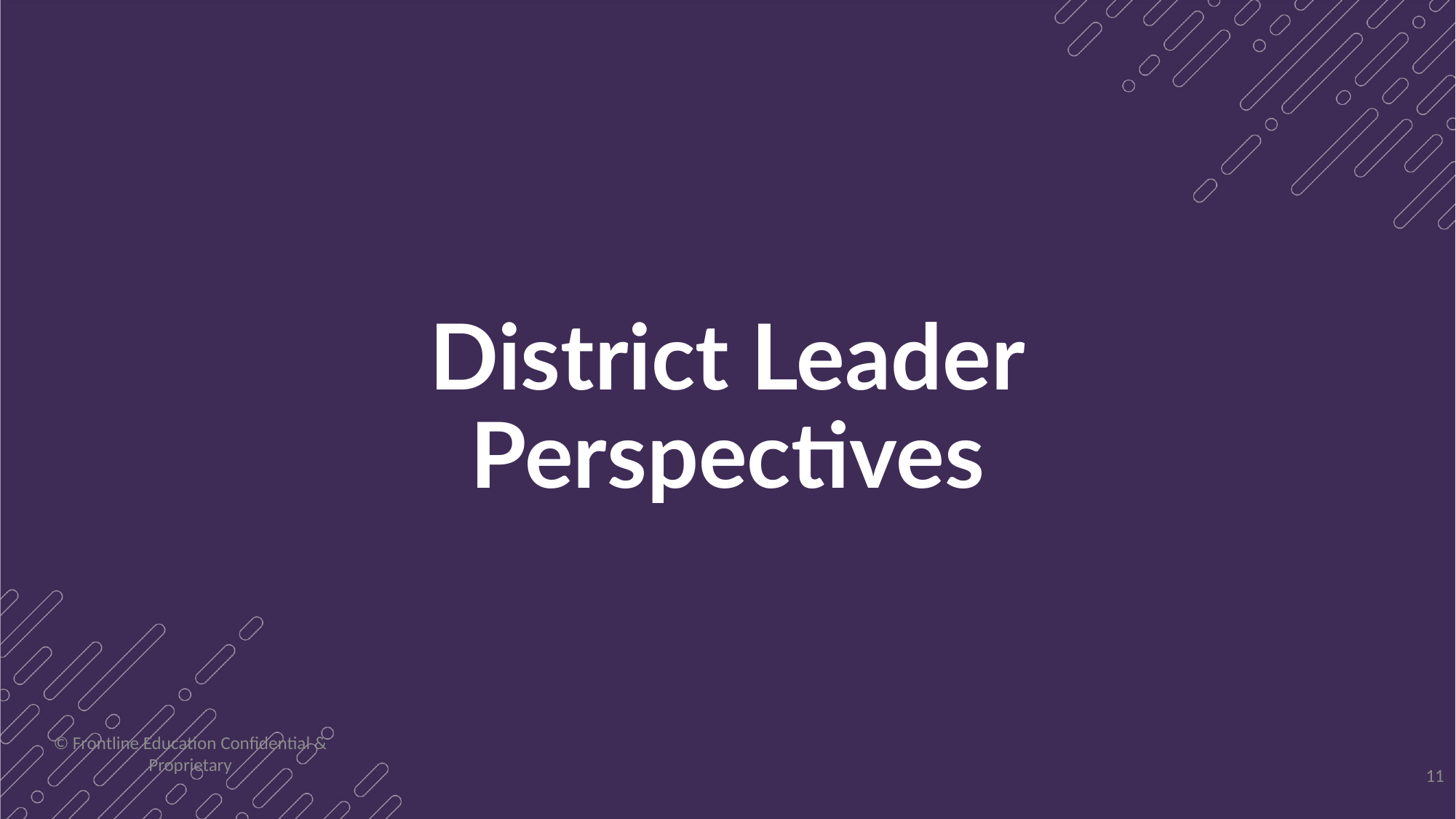

# District Leader Perspectives
© Frontline Education Confidential & Proprietary
11